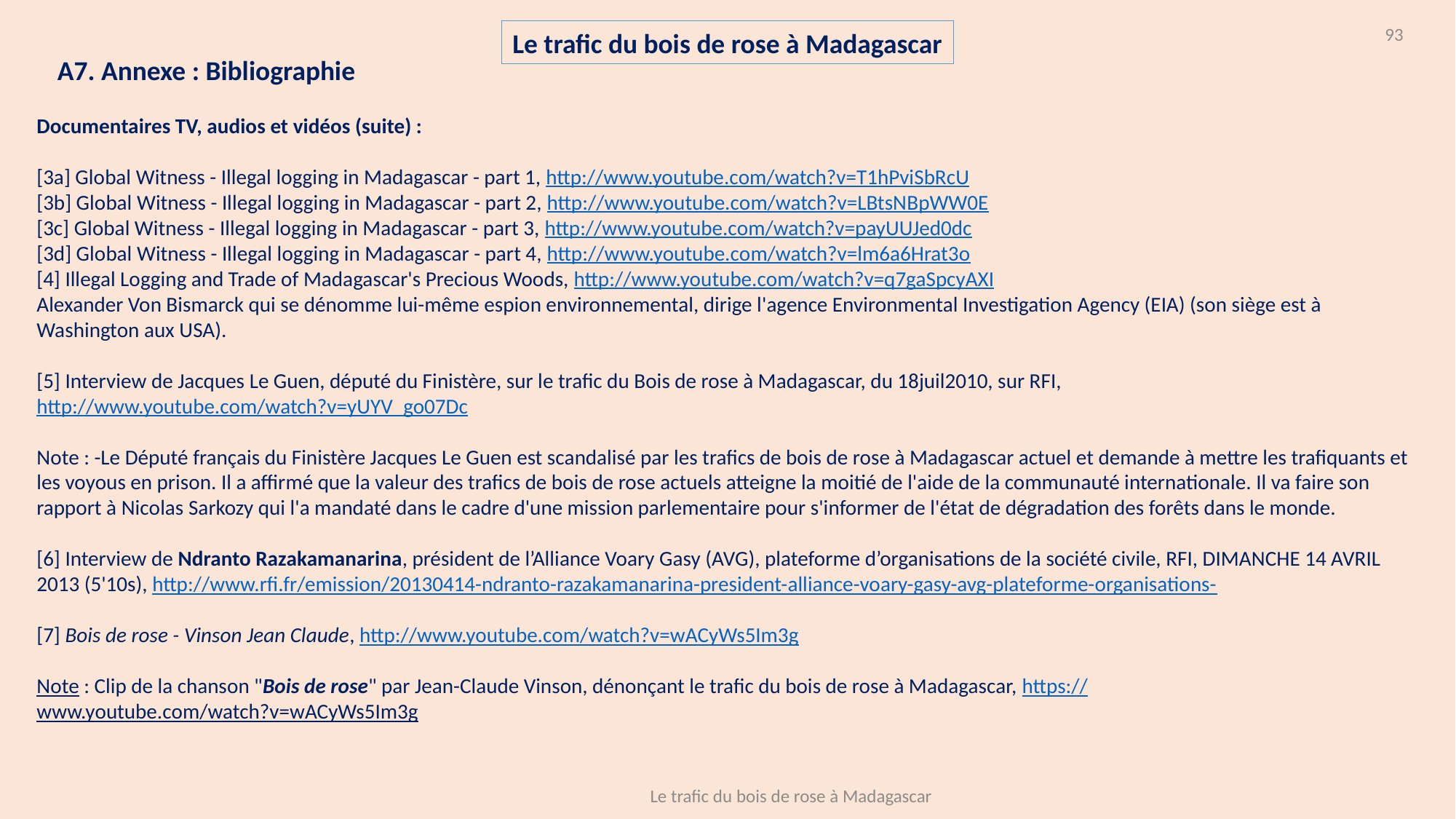

93
Le trafic du bois de rose à Madagascar
A7. Annexe : Bibliographie
Documentaires TV, audios et vidéos (suite) :

[3a] Global Witness - Illegal logging in Madagascar - part 1, http://www.youtube.com/watch?v=T1hPviSbRcU
[3b] Global Witness - Illegal logging in Madagascar - part 2, http://www.youtube.com/watch?v=LBtsNBpWW0E
[3c] Global Witness - Illegal logging in Madagascar - part 3, http://www.youtube.com/watch?v=payUUJed0dc
[3d] Global Witness - Illegal logging in Madagascar - part 4, http://www.youtube.com/watch?v=lm6a6Hrat3o
[4] Illegal Logging and Trade of Madagascar's Precious Woods, http://www.youtube.com/watch?v=q7gaSpcyAXI
Alexander Von Bismarck qui se dénomme lui-même espion environnemental, dirige l'agence Environmental Investigation Agency (EIA) (son siège est à Washington aux USA).

[5] Interview de Jacques Le Guen, député du Finistère, sur le trafic du Bois de rose à Madagascar, du 18juil2010, sur RFI, http://www.youtube.com/watch?v=yUYV_go07Dc

Note : -Le Député français du Finistère Jacques Le Guen est scandalisé par les trafics de bois de rose à Madagascar actuel et demande à mettre les trafiquants et les voyous en prison. Il a affirmé que la valeur des trafics de bois de rose actuels atteigne la moitié de l'aide de la communauté internationale. Il va faire son rapport à Nicolas Sarkozy qui l'a mandaté dans le cadre d'une mission parlementaire pour s'informer de l'état de dégradation des forêts dans le monde.

[6] Interview de Ndranto Razakamanarina, président de l’Alliance Voary Gasy (AVG), plateforme d’organisations de la société civile, RFI, DIMANCHE 14 AVRIL 2013 (5'10s), http://www.rfi.fr/emission/20130414-ndranto-razakamanarina-president-alliance-voary-gasy-avg-plateforme-organisations-

[7] Bois de rose - Vinson Jean Claude, http://www.youtube.com/watch?v=wACyWs5Im3g

Note : Clip de la chanson "Bois de rose" par Jean-Claude Vinson, dénonçant le trafic du bois de rose à Madagascar, https://www.youtube.com/watch?v=wACyWs5Im3g
Le trafic du bois de rose à Madagascar